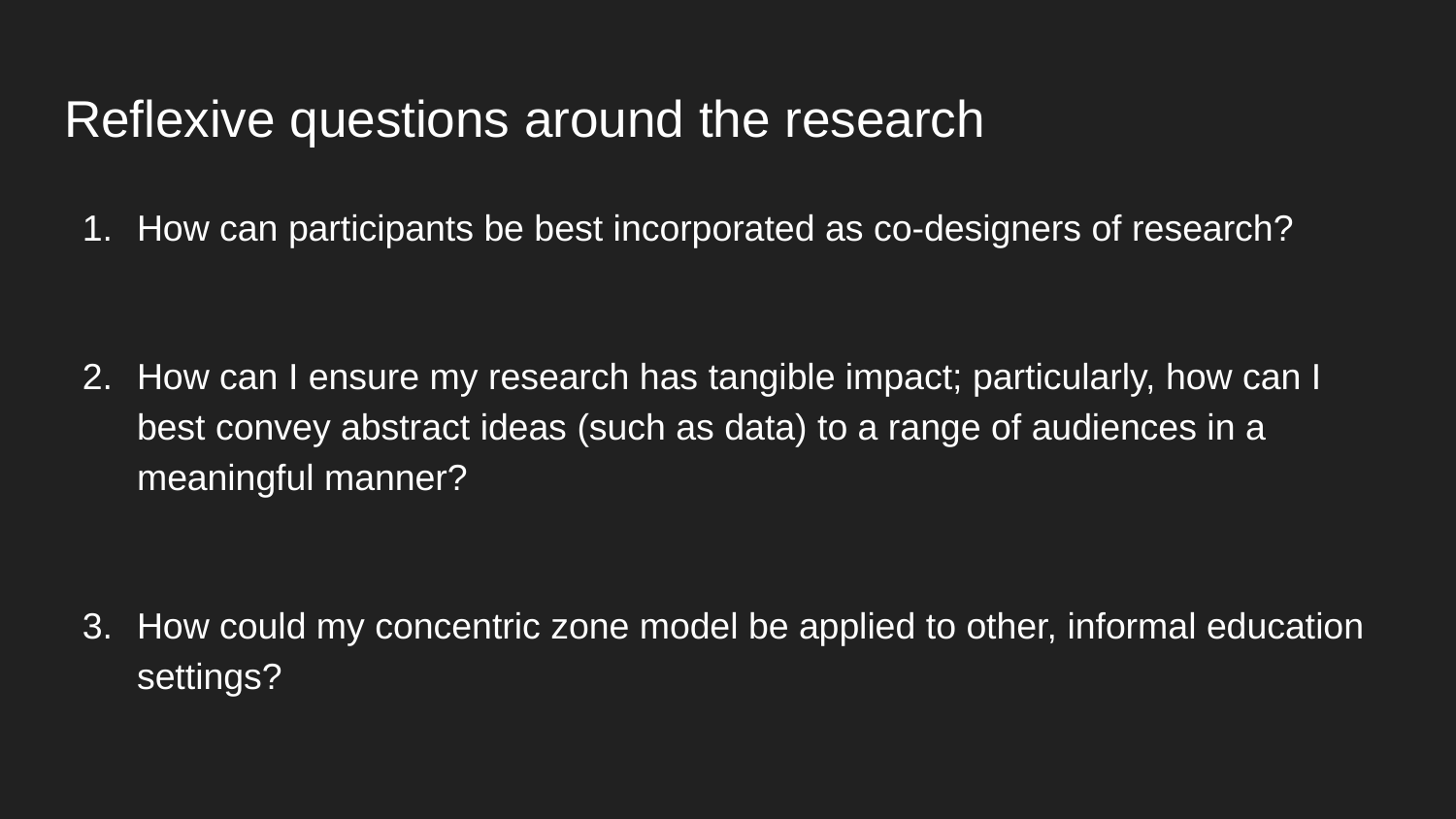

# Reflexive questions around the research
How can participants be best incorporated as co-designers of research?

How can I ensure my research has tangible impact; particularly, how can I best convey abstract ideas (such as data) to a range of audiences in a meaningful manner?

How could my concentric zone model be applied to other, informal education settings?